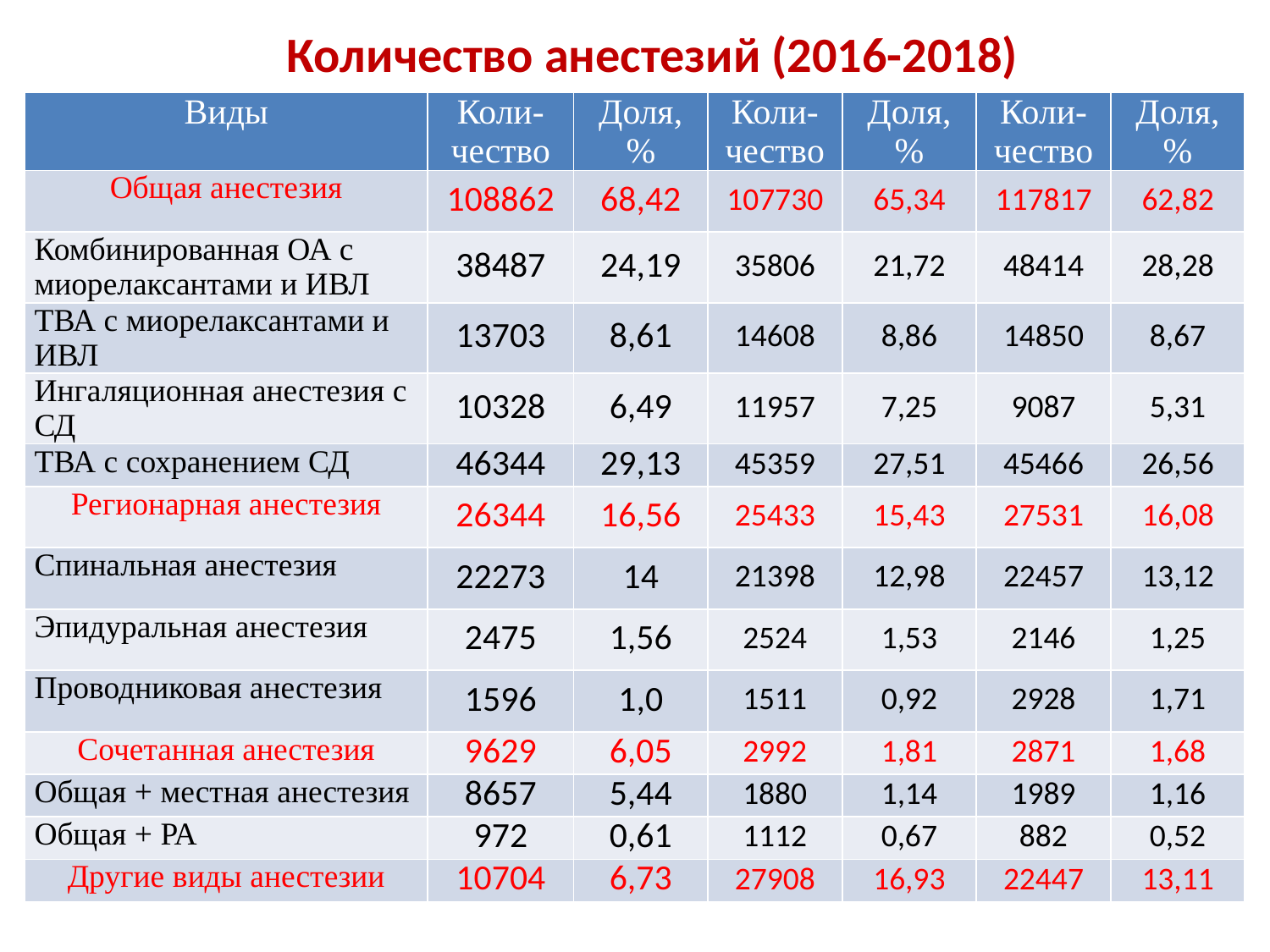

# Количество анестезий (2016-2018)
| Виды | Коли-чество | Доля, % | Коли-чество | Доля, % | Коли-чество | Доля, % |
| --- | --- | --- | --- | --- | --- | --- |
| Общая анестезия | 108862 | 68,42 | 107730 | 65,34 | 117817 | 62,82 |
| Комбинированная ОА с миорелаксантами и ИВЛ | 38487 | 24,19 | 35806 | 21,72 | 48414 | 28,28 |
| ТВА с миорелаксантами и ИВЛ | 13703 | 8,61 | 14608 | 8,86 | 14850 | 8,67 |
| Ингаляционная анестезия с СД | 10328 | 6,49 | 11957 | 7,25 | 9087 | 5,31 |
| ТВА с сохранением СД | 46344 | 29,13 | 45359 | 27,51 | 45466 | 26,56 |
| Регионарная анестезия | 26344 | 16,56 | 25433 | 15,43 | 27531 | 16,08 |
| Спинальная анестезия | 22273 | 14 | 21398 | 12,98 | 22457 | 13,12 |
| Эпидуральная анестезия | 2475 | 1,56 | 2524 | 1,53 | 2146 | 1,25 |
| Проводниковая анестезия | 1596 | 1,0 | 1511 | 0,92 | 2928 | 1,71 |
| Сочетанная анестезия | 9629 | 6,05 | 2992 | 1,81 | 2871 | 1,68 |
| Общая + местная анестезия | 8657 | 5,44 | 1880 | 1,14 | 1989 | 1,16 |
| Общая + РА | 972 | 0,61 | 1112 | 0,67 | 882 | 0,52 |
| Другие виды анестезии | 10704 | 6,73 | 27908 | 16,93 | 22447 | 13,11 |